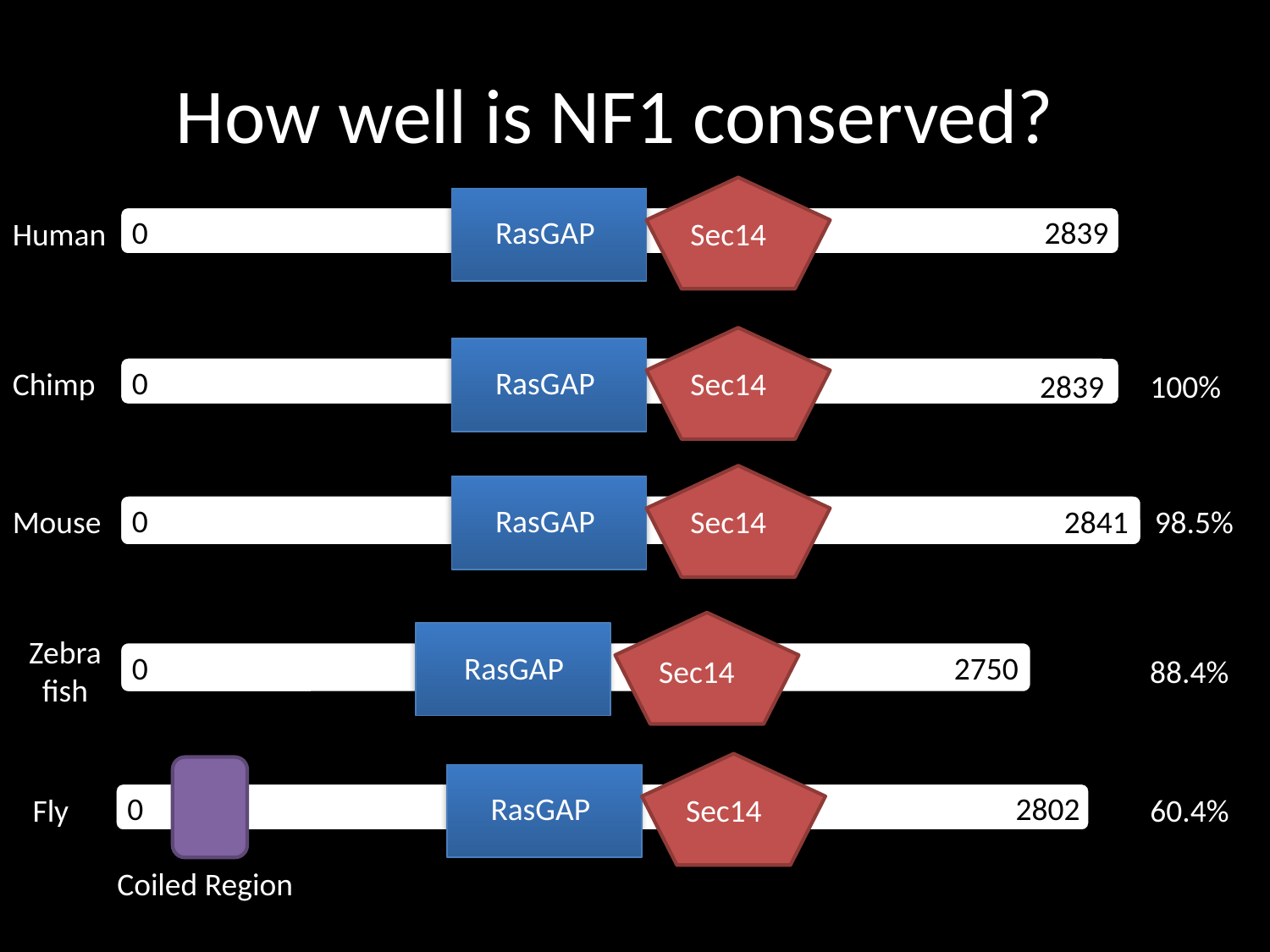

How well is NF1 conserved?

2839

0
RasGAP
Human
Sec14

0
RasGAP
Chimp
Sec14
2839
100%

0
RasGAP
Mouse
Sec14
2841
98.5%

Zebrafish

0
RasGAP
2750
Sec14
88.4%

2802
0

RasGAP
Fly
Sec14
60.4%
Coiled Region